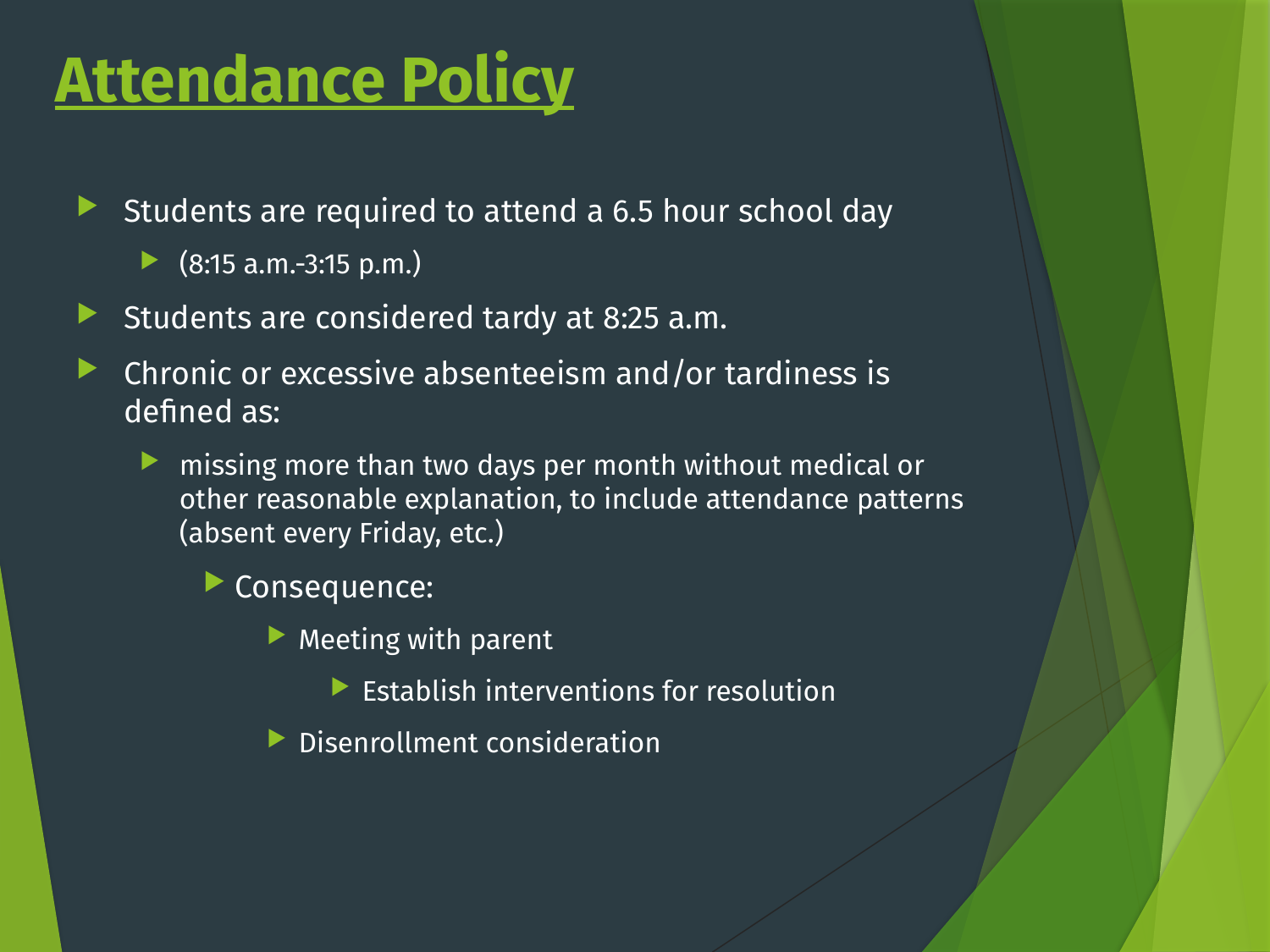

# Attendance Policy
Students are required to attend a 6.5 hour school day
(8:15 a.m.-3:15 p.m.)
Students are considered tardy at 8:25 a.m.
Chronic or excessive absenteeism and/or tardiness is defined as:
missing more than two days per month without medical or other reasonable explanation, to include attendance patterns (absent every Friday, etc.)
Consequence:
Meeting with parent
Establish interventions for resolution
Disenrollment consideration